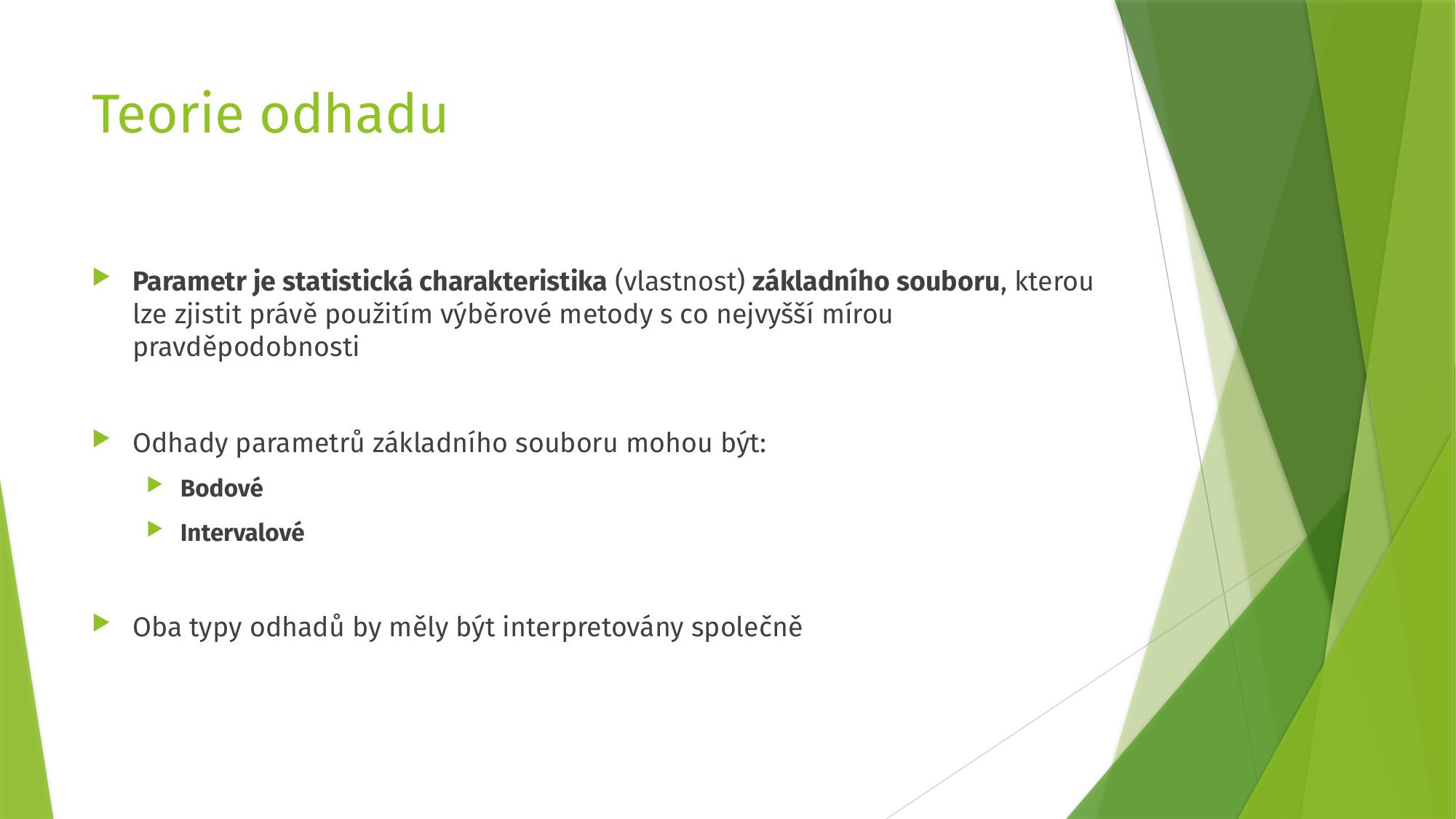

# Teorie odhadu
Parametr je statistická charakteristika (vlastnost) základního souboru, kterou lze zjistit právě použitím výběrové metody s co nejvyšší mírou pravděpodobnosti

Odhady parametrů základního souboru mohou být:
Bodové
Intervalové

Oba typy odhadů by měly být interpretovány společně